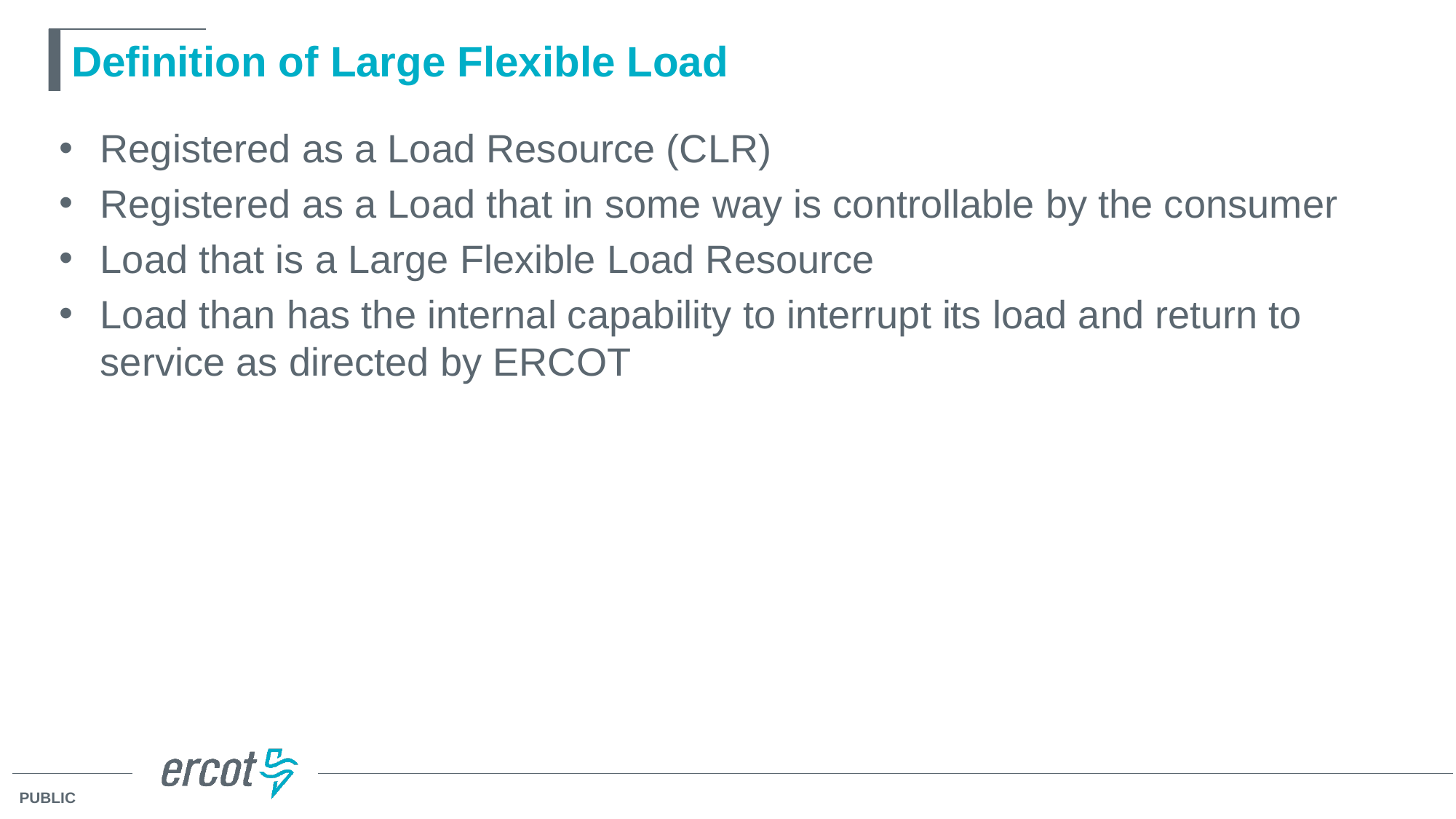

# Definition of Large Flexible Load
Registered as a Load Resource (CLR)
Registered as a Load that in some way is controllable by the consumer
Load that is a Large Flexible Load Resource
Load than has the internal capability to interrupt its load and return to service as directed by ERCOT